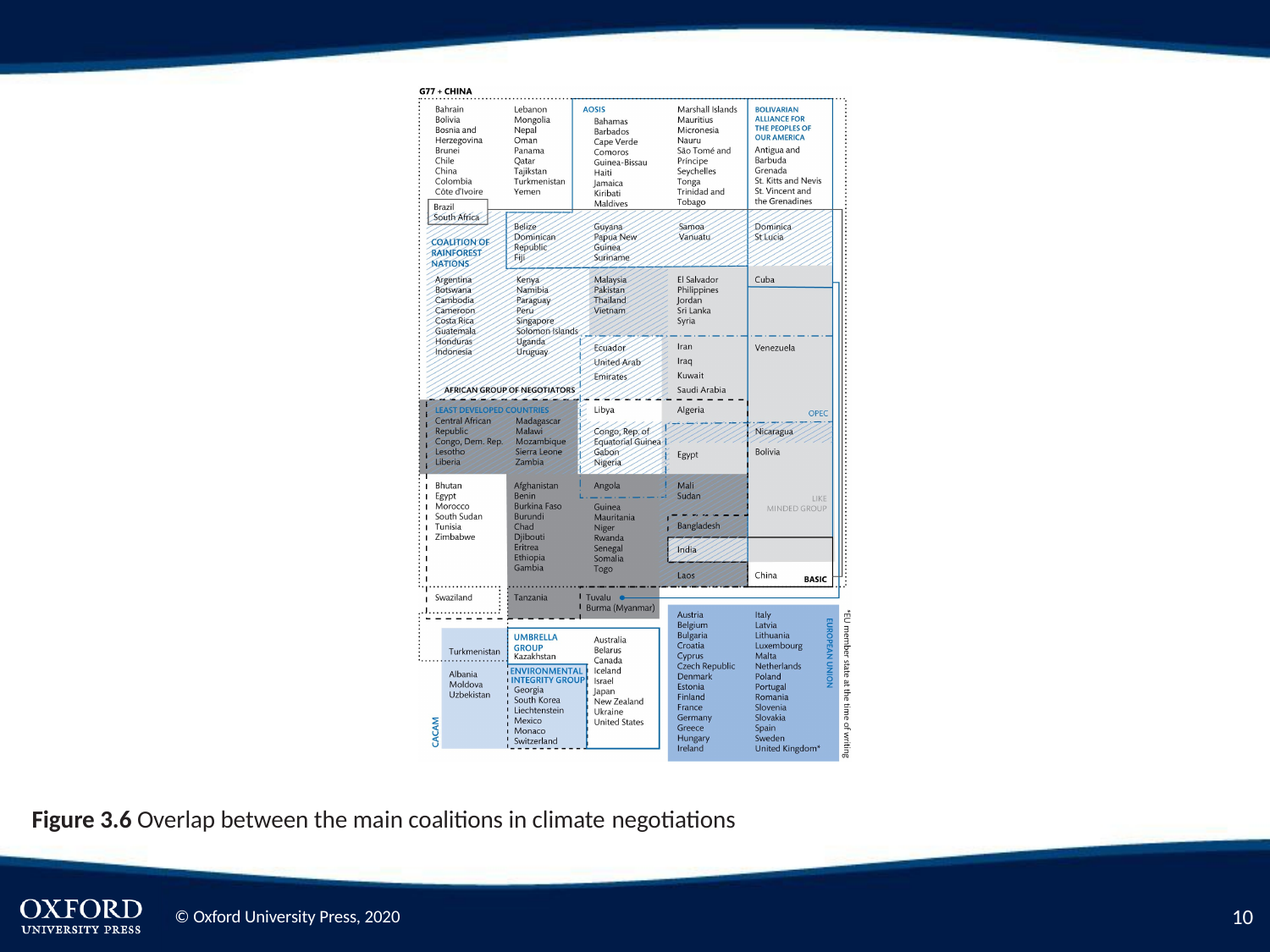

Figure 3.6 Overlap between the main coalitions in climate negotiations
10
© Oxford University Press, 2020